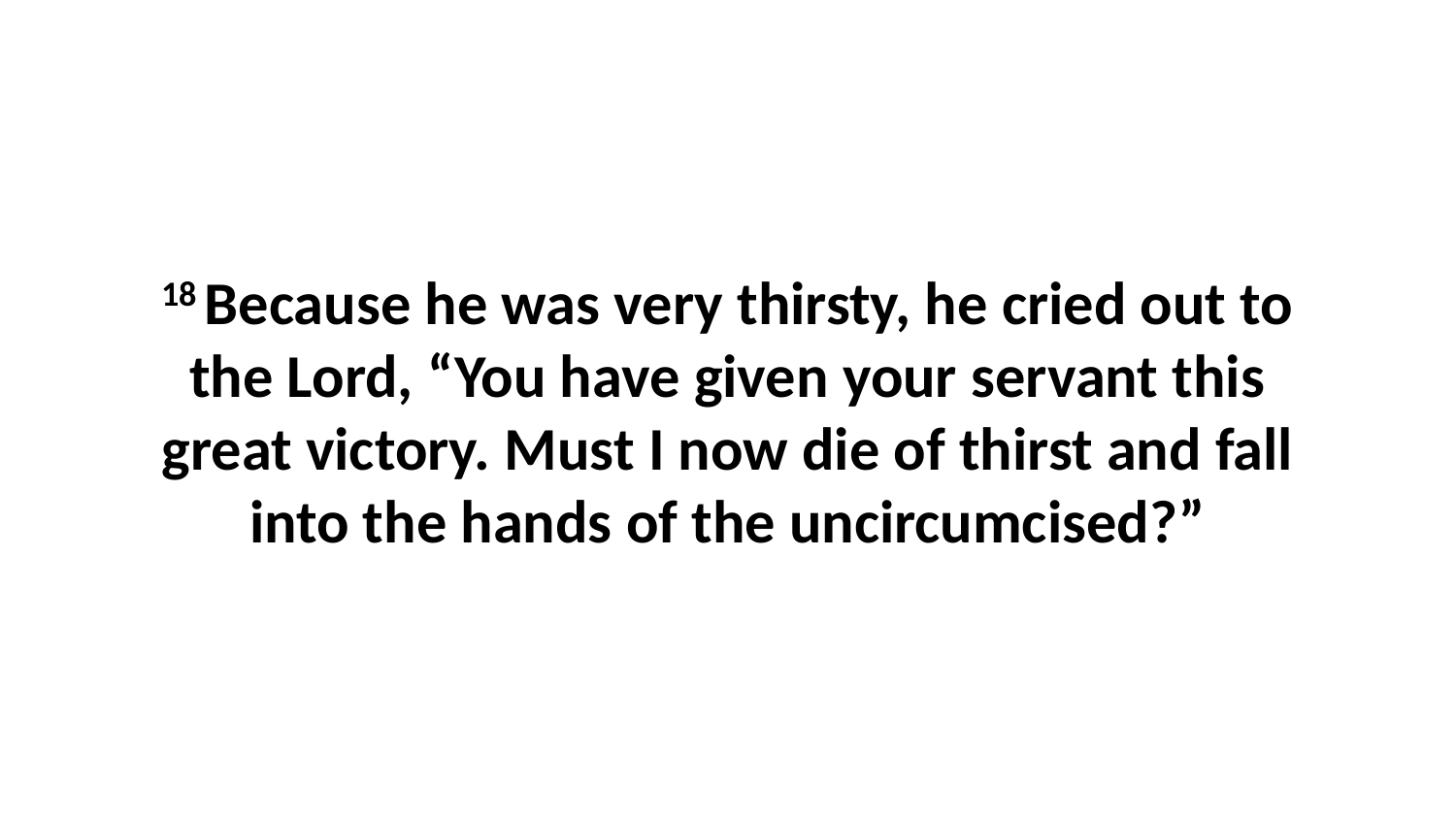

18 Because he was very thirsty, he cried out to the Lord, “You have given your servant this great victory. Must I now die of thirst and fall into the hands of the uncircumcised?”